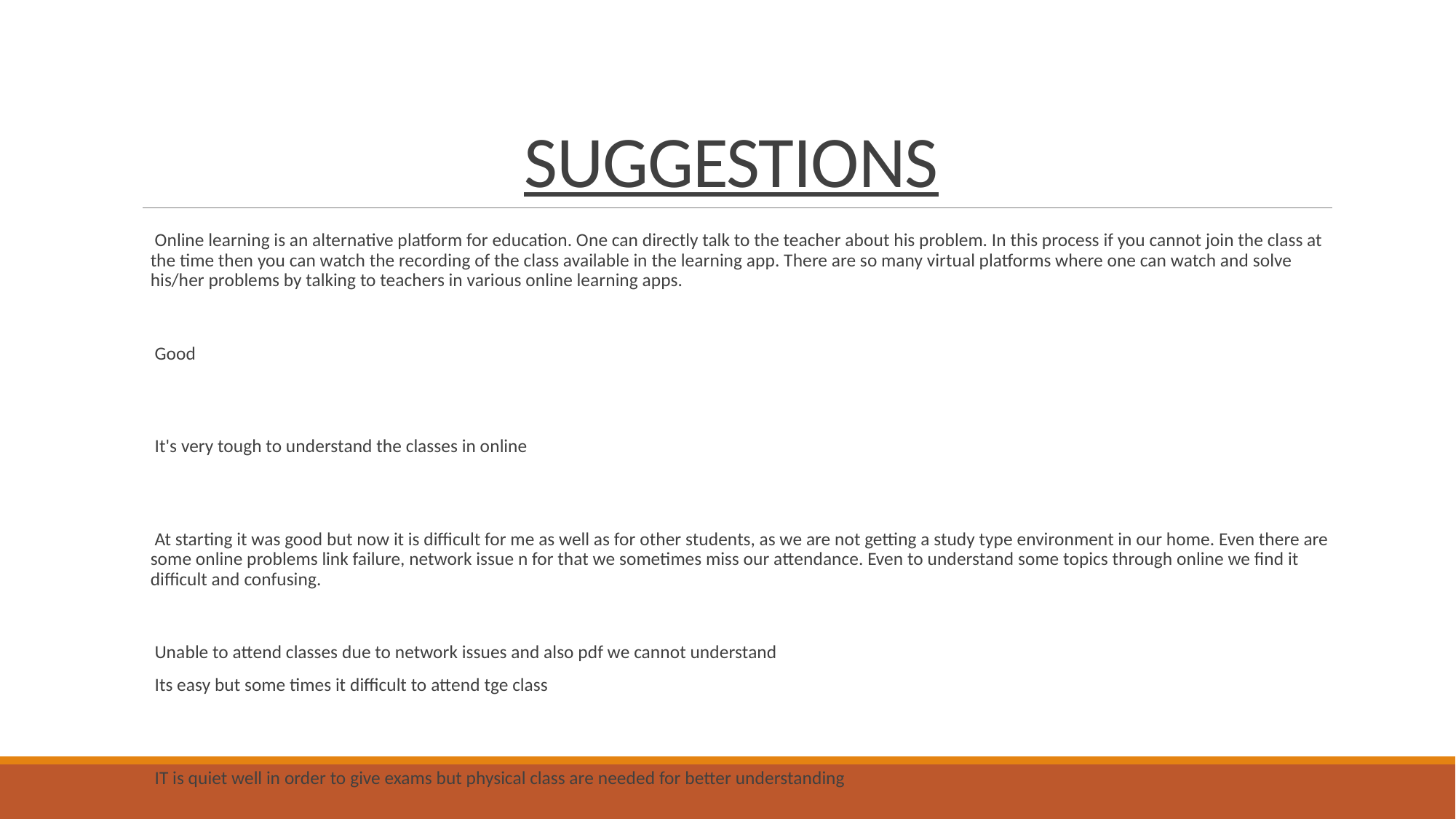

# SUGGESTIONS
 Online learning is an alternative platform for education. One can directly talk to the teacher about his problem. In this process if you cannot join the class at the time then you can watch the recording of the class available in the learning app. There are so many virtual platforms where one can watch and solve his/her problems by talking to teachers in various online learning apps.
 Good
 It's very tough to understand the classes in online
 At starting it was good but now it is difficult for me as well as for other students, as we are not getting a study type environment in our home. Even there are some online problems link failure, network issue n for that we sometimes miss our attendance. Even to understand some topics through online we find it difficult and confusing.
 Unable to attend classes due to network issues and also pdf we cannot understand
 Its easy but some times it difficult to attend tge class
 IT is quiet well in order to give exams but physical class are needed for better understanding